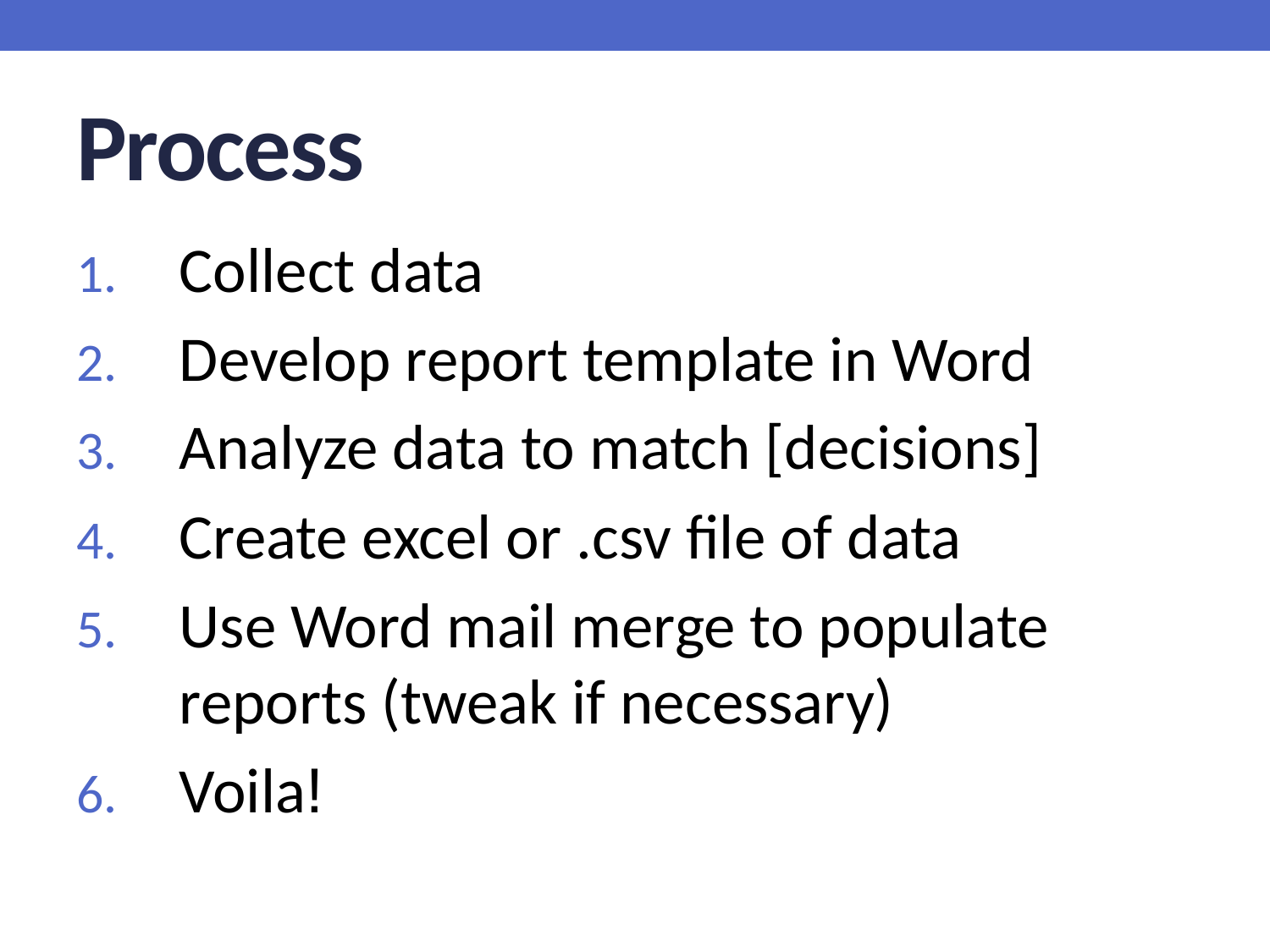

# Process
Collect data
Develop report template in Word
Analyze data to match [decisions]
Create excel or .csv file of data
Use Word mail merge to populate reports (tweak if necessary)
Voila!